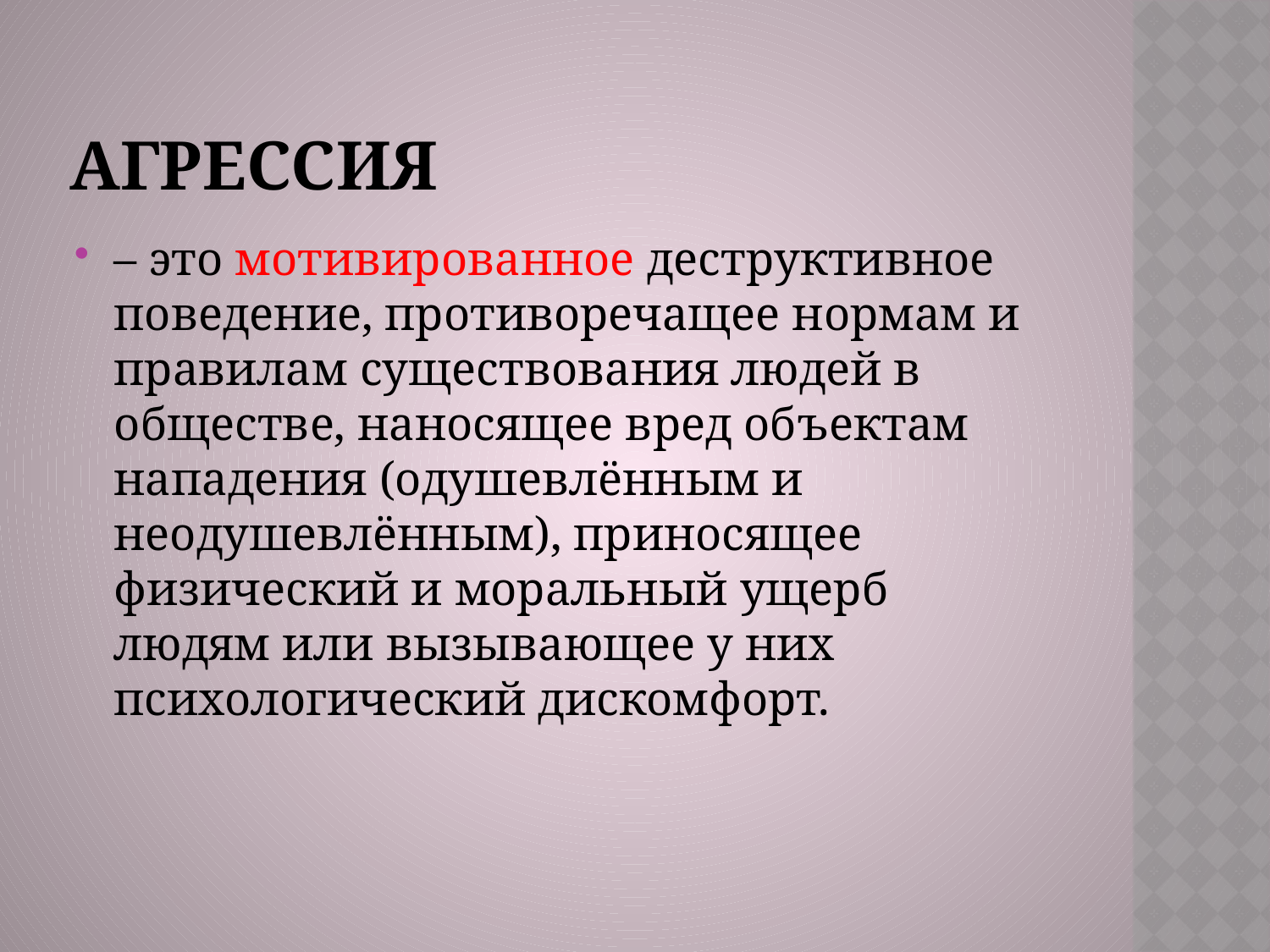

# Агрессия
– это мотивированное деструктивное поведение, противоречащее нормам и правилам существования людей в обществе, наносящее вред объектам нападения (одушевлённым и неодушевлённым), приносящее физический и моральный ущерб людям или вызывающее у них психологический дискомфорт.